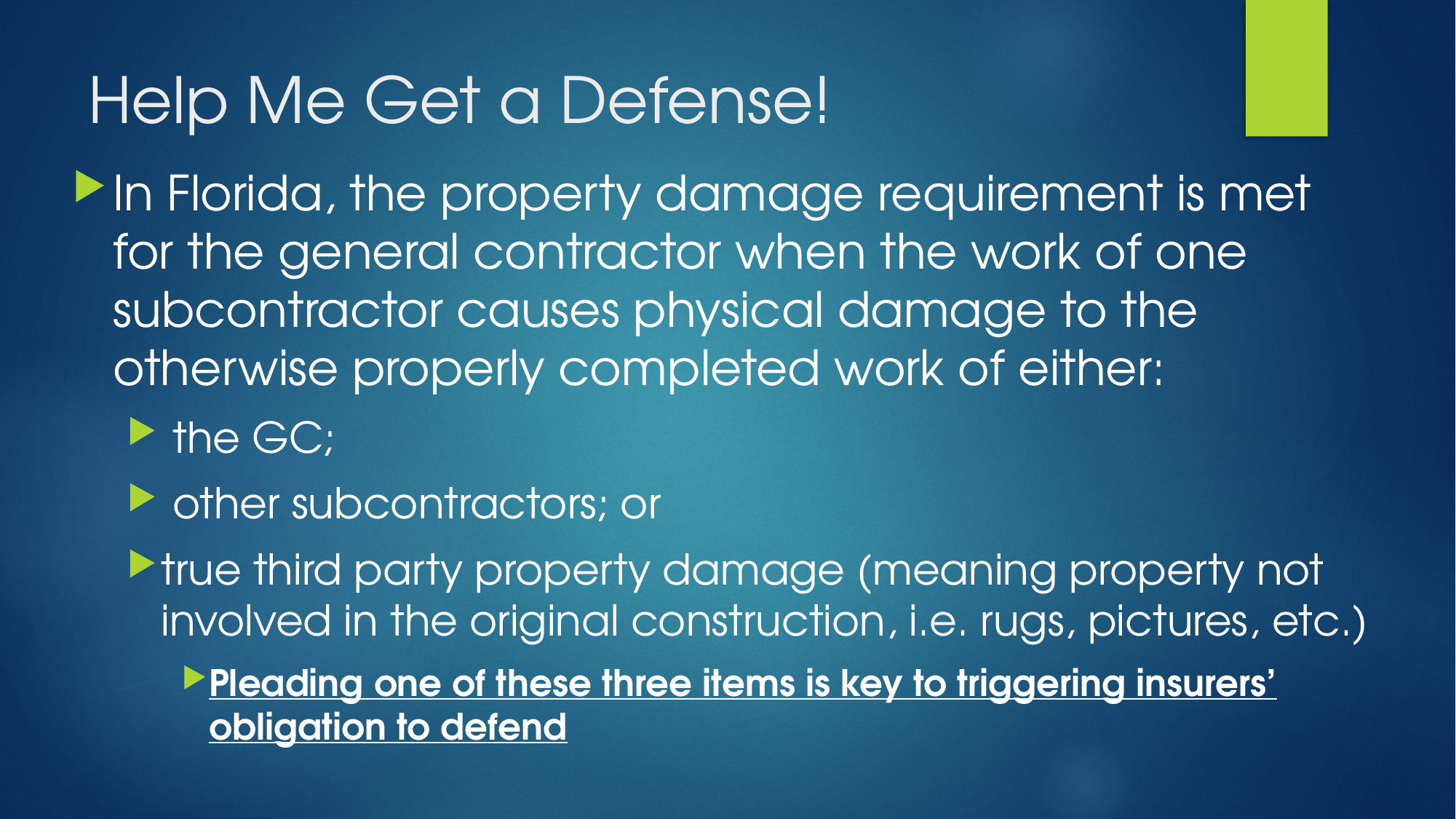

# Help Me Get a Defense!
In Florida, the property damage requirement is met for the general contractor when the work of one subcontractor causes physical damage to the otherwise properly completed work of either:
 the GC;
 other subcontractors; or
true third party property damage (meaning property not involved in the original construction, i.e. rugs, pictures, etc.)
Pleading one of these three items is key to triggering insurers’ obligation to defend